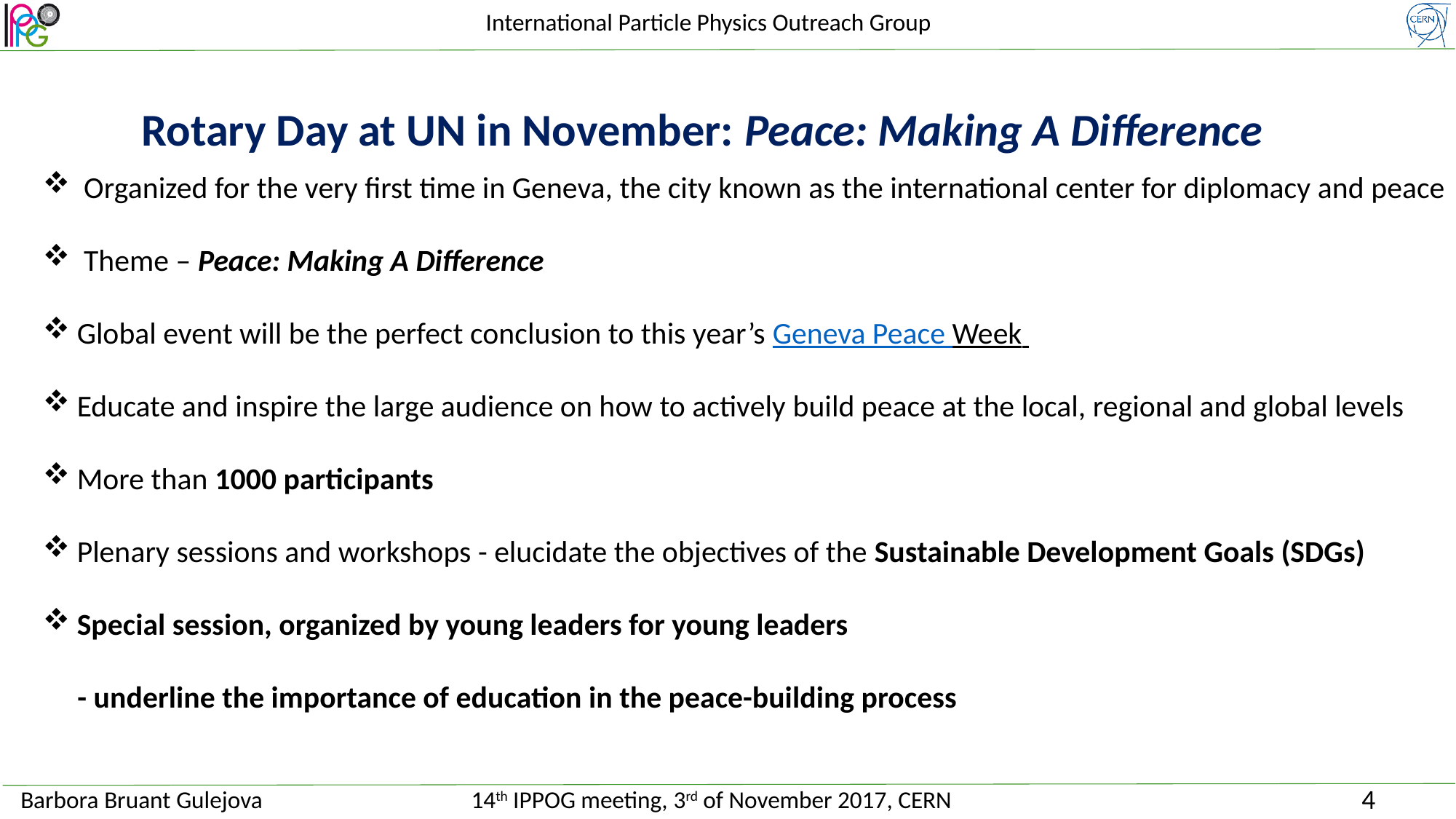

Rotary Day at UN in November: Peace: Making A Difference
Organized for the very first time in Geneva, the city known as the international center for diplomacy and peace
Theme – Peace: Making A Difference
Global event will be the perfect conclusion to this year’s Geneva Peace Week
Educate and inspire the large audience on how to actively build peace at the local, regional and global levels
More than 1000 participants
Plenary sessions and workshops - elucidate the objectives of the Sustainable Development Goals (SDGs)
Special session, organized by young leaders for young leaders
     - underline the importance of education in the peace-building process